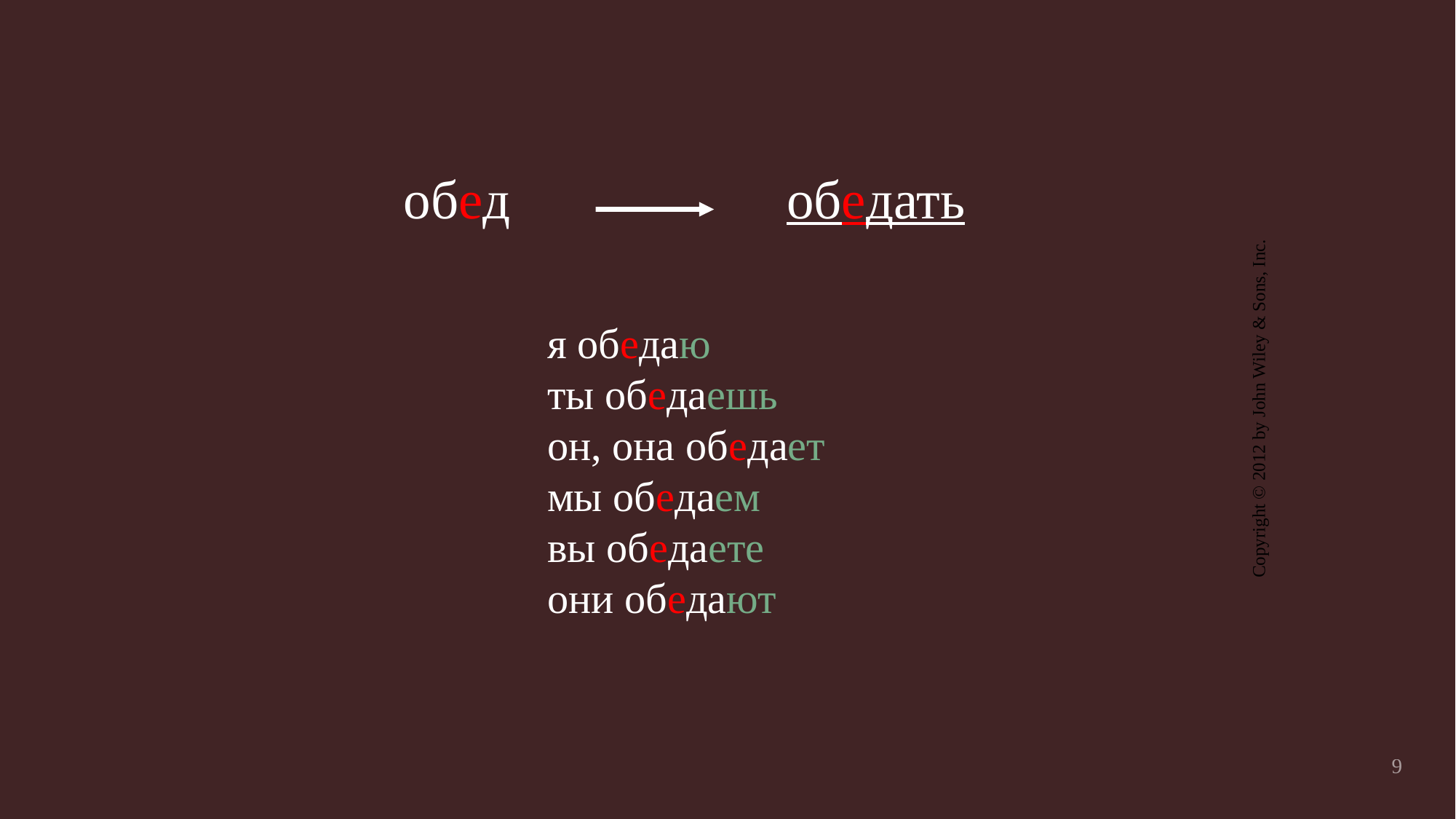

обед
обедать

я обедаю
ты обедаешь
он, она обедает
мы обедаем
вы обедаете
они обедают
Copyright © 2012 by John Wiley & Sons, Inc.
9